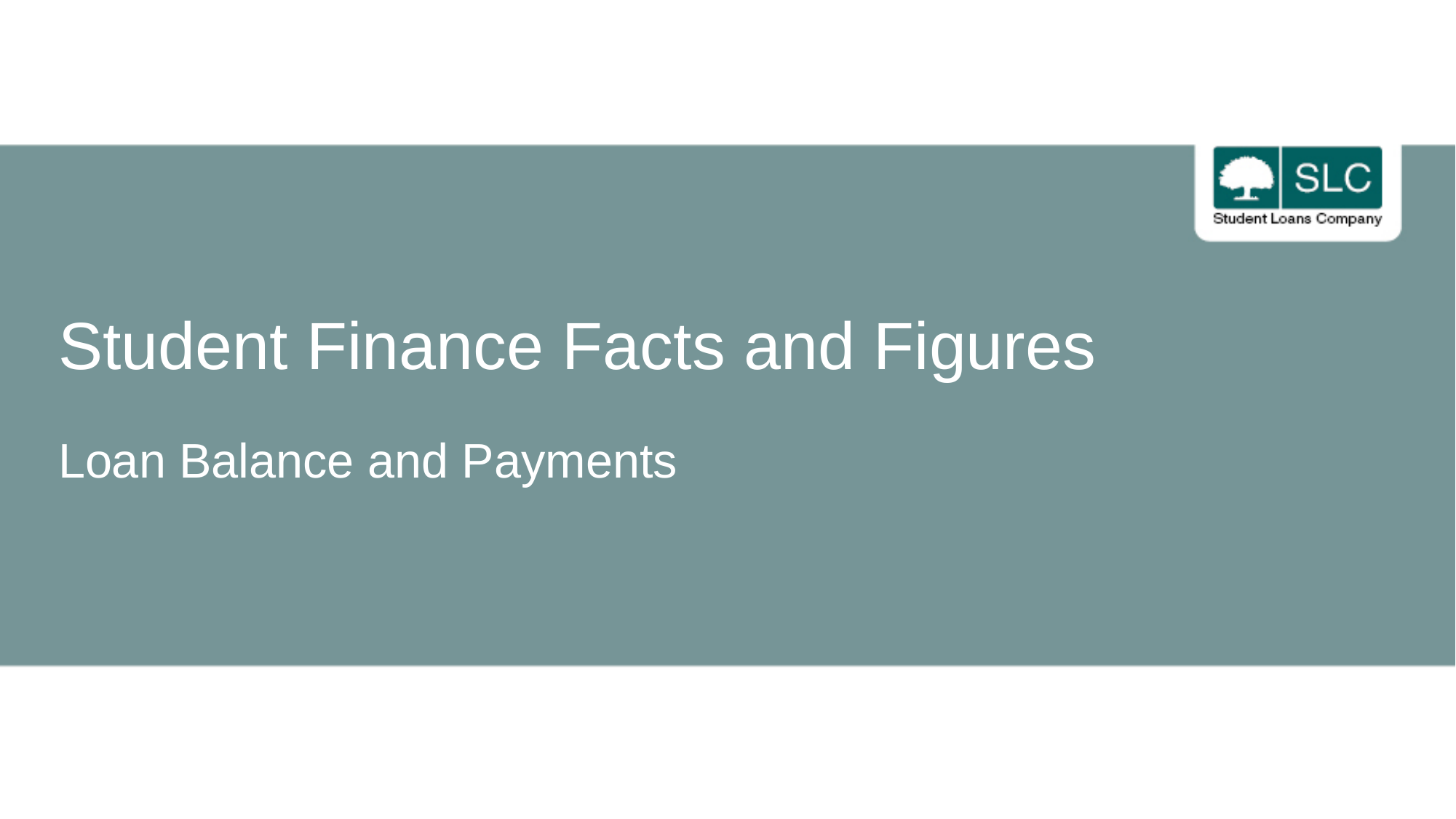

Student Finance Facts and Figures

Loan Balance and Payments